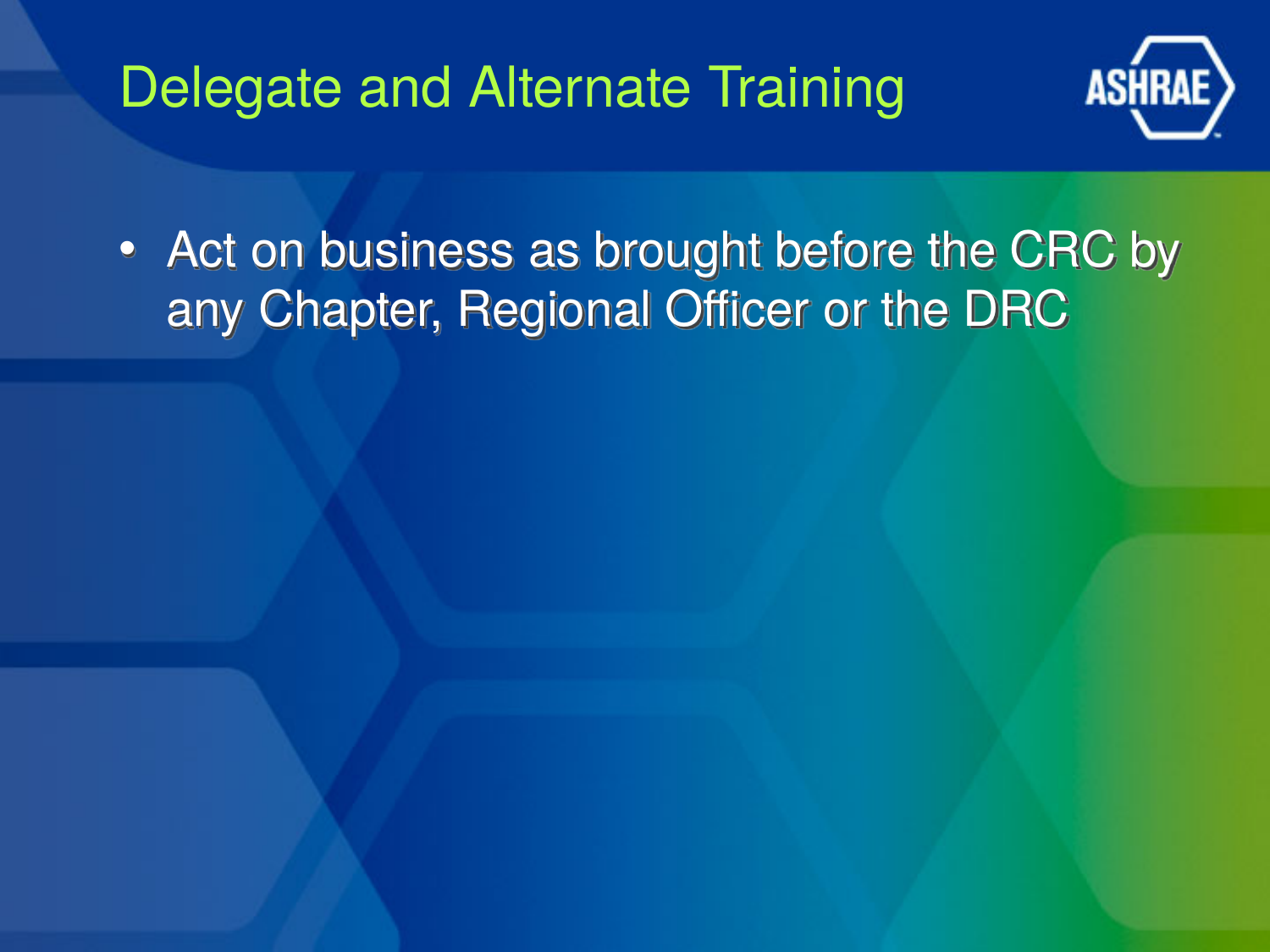

# Delegate and Alternate Training
Act on business as brought before the CRC by any Chapter, Regional Officer or the DRC